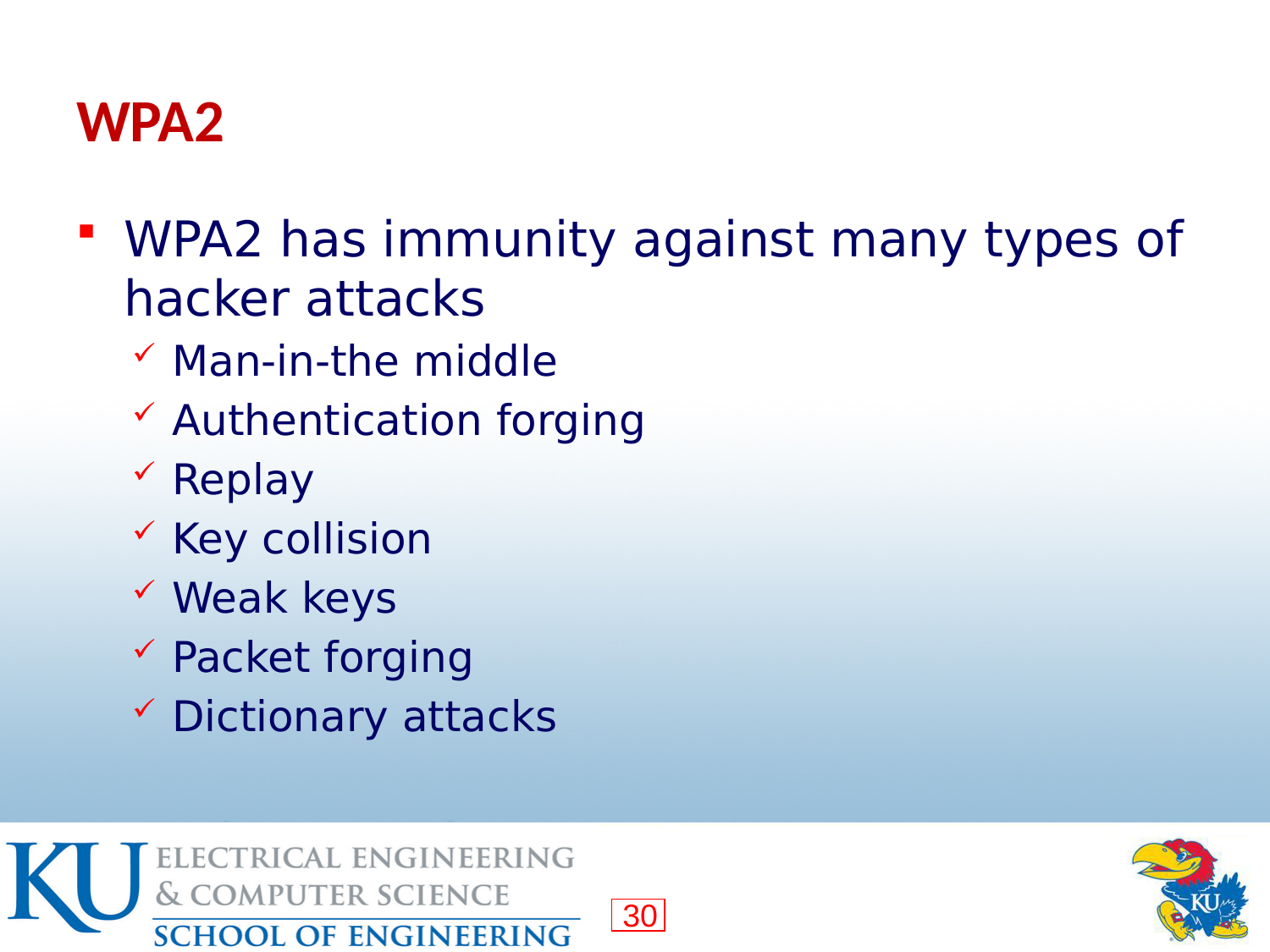

# WPA2
WPA2 has immunity against many types of hacker attacks
Man-in-the middle
Authentication forging
Replay
Key collision
Weak keys
Packet forging
Dictionary attacks